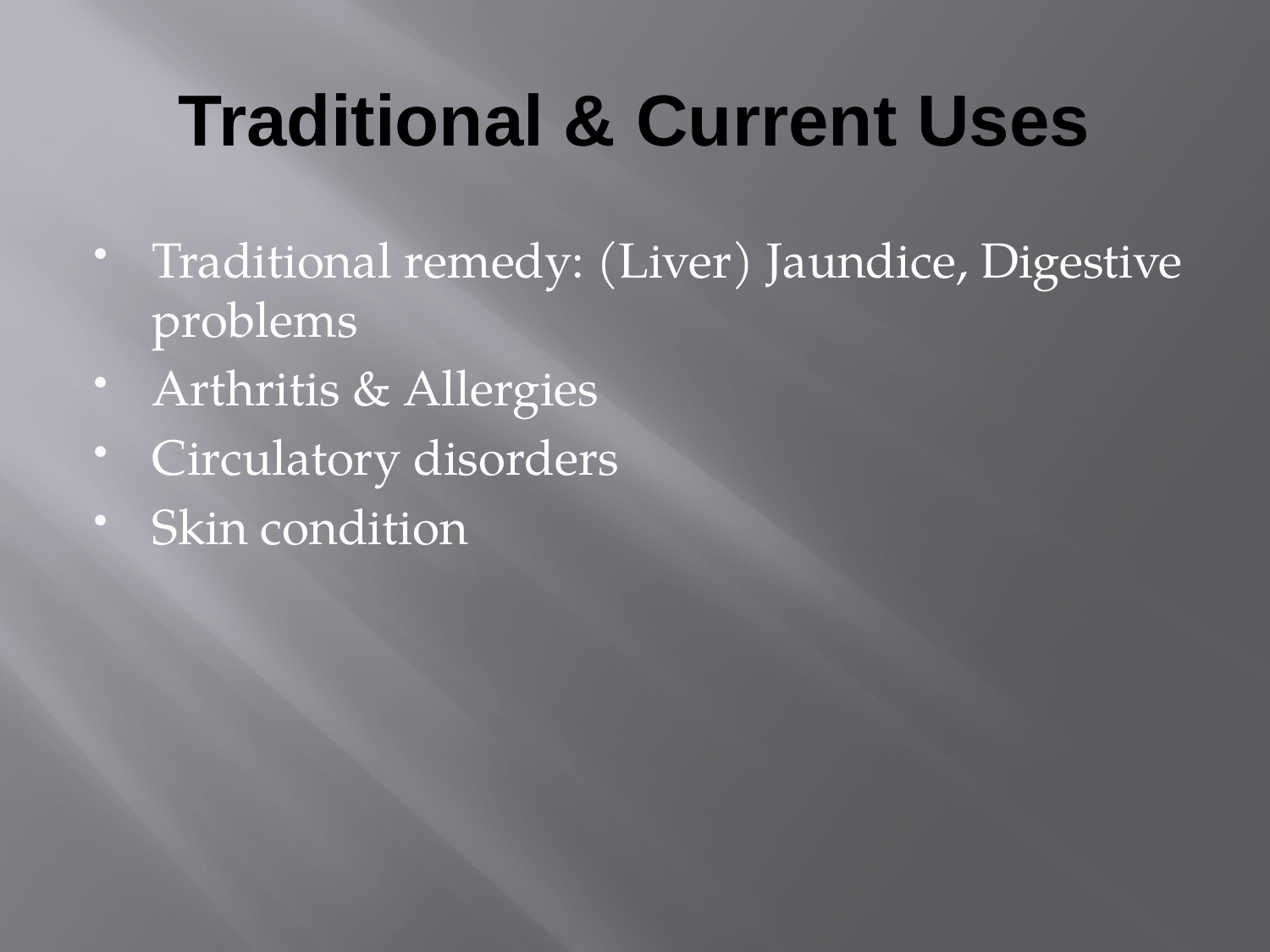

# Traditional & Current Uses
Traditional remedy: (Liver) Jaundice, Digestive problems
Arthritis & Allergies
Circulatory disorders
Skin condition